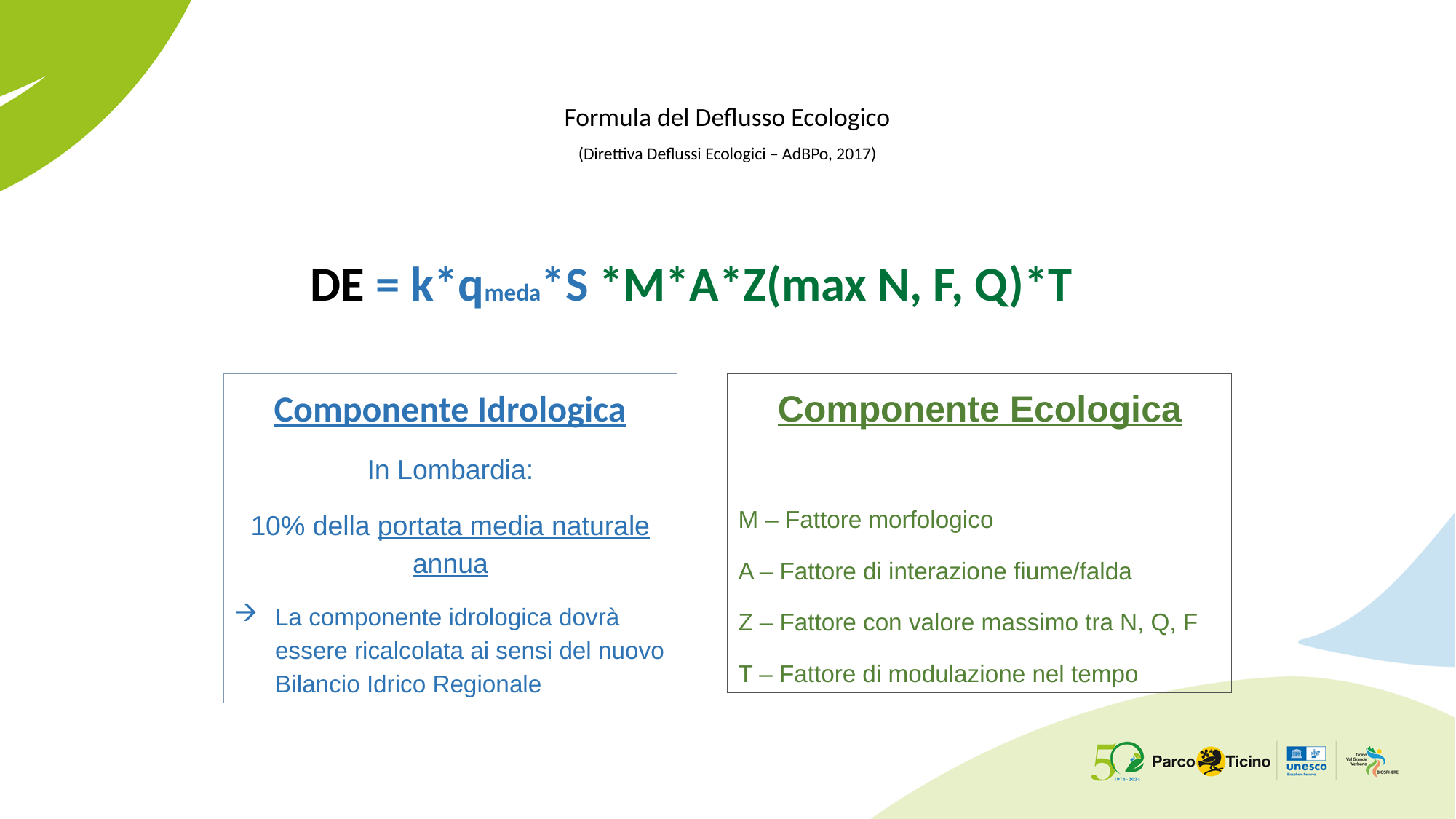

# Formula del Deflusso Ecologico (Direttiva Deflussi Ecologici – AdBPo, 2017)
DE = k*qmeda*S *M*A*Z(max N, F, Q)*T
Componente Idrologica
In Lombardia:
10% della portata media naturale annua
La componente idrologica dovrà essere ricalcolata ai sensi del nuovo Bilancio Idrico Regionale
Componente Ecologica

M – Fattore morfologico
A – Fattore di interazione fiume/falda
Z – Fattore con valore massimo tra N, Q, F
T – Fattore di modulazione nel tempo